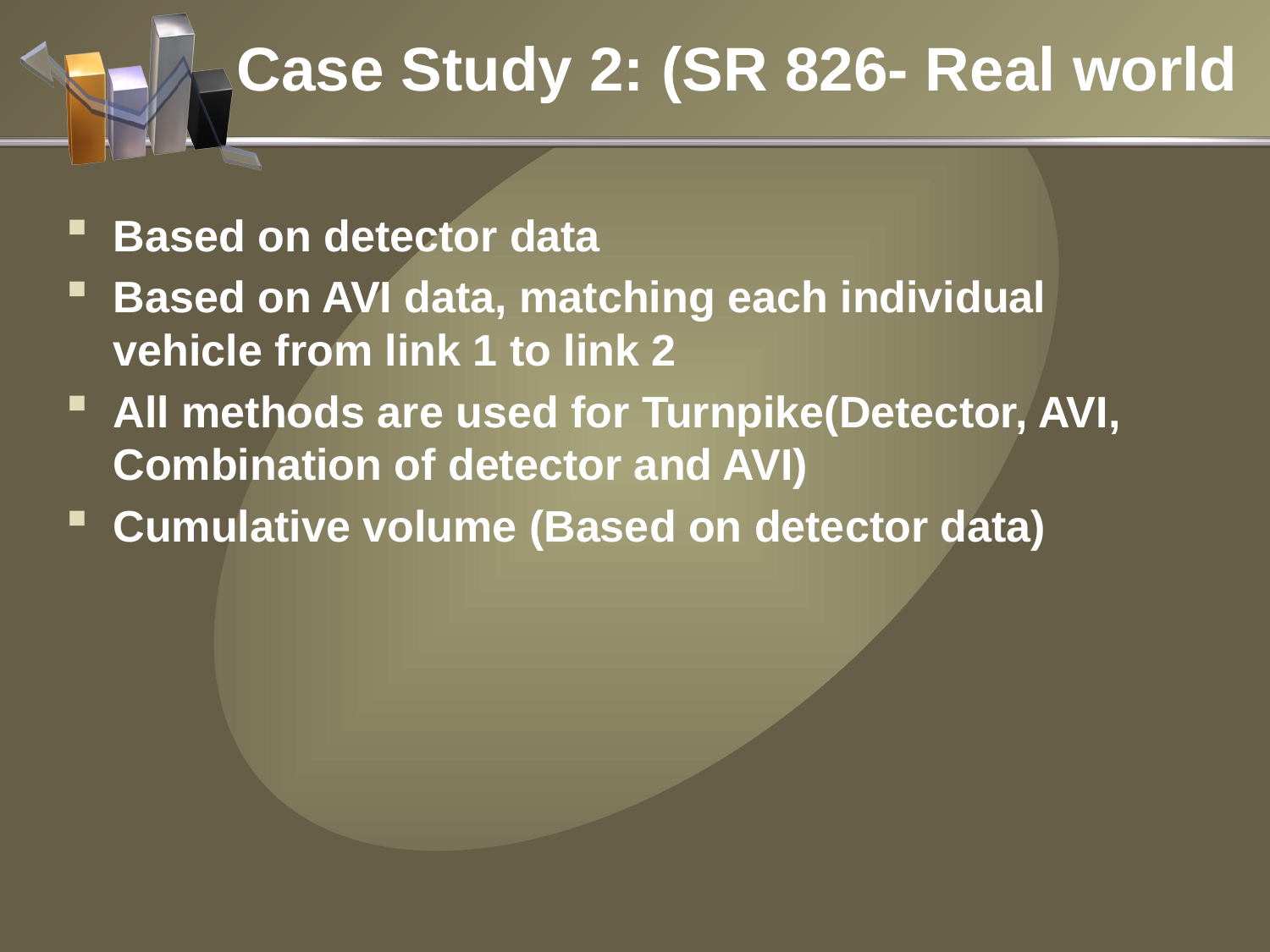

Case Study 2: (SR 826- Real world
Based on detector data
Based on AVI data, matching each individual vehicle from link 1 to link 2
All methods are used for Turnpike(Detector, AVI, Combination of detector and AVI)
Cumulative volume (Based on detector data)